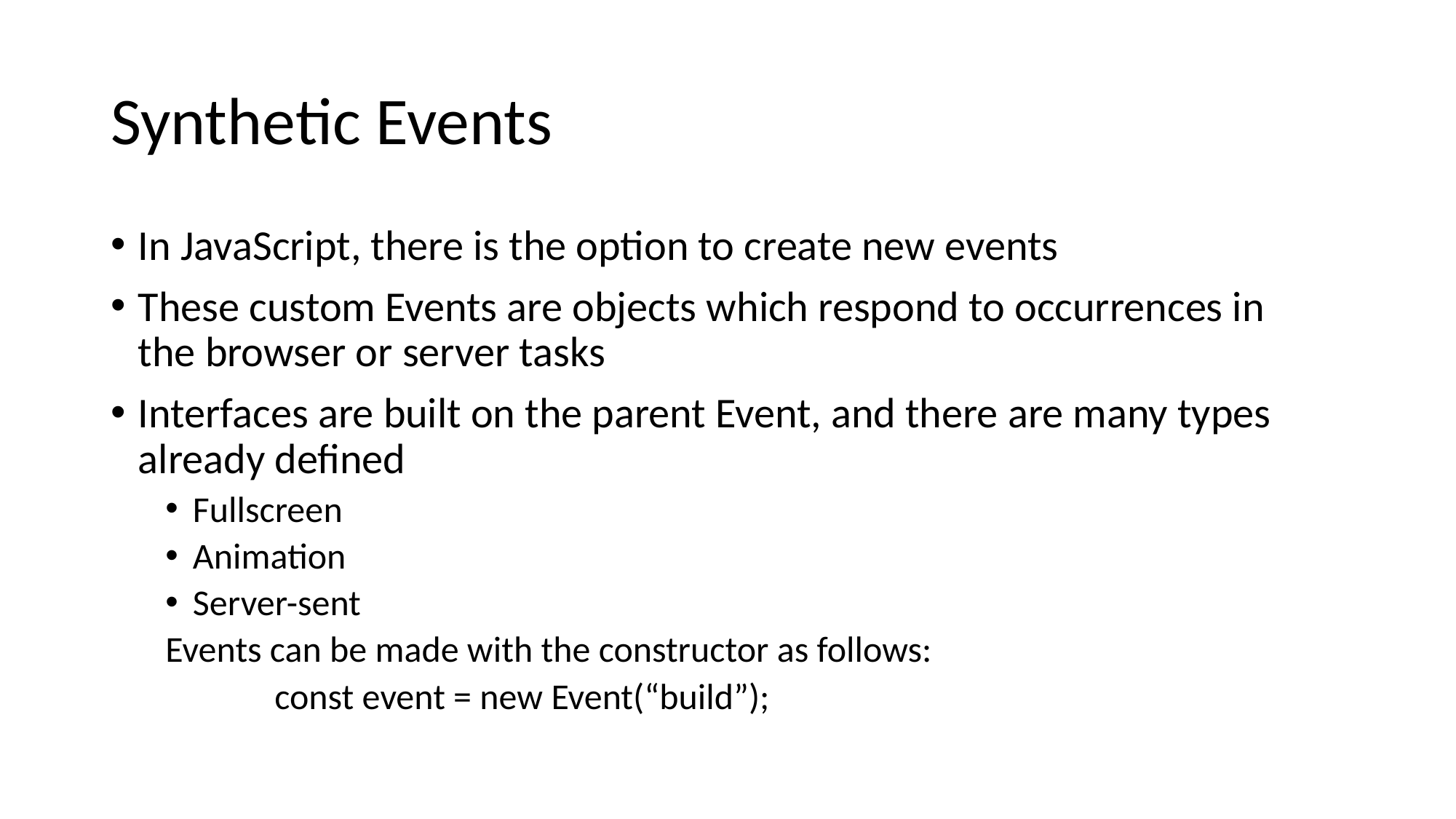

const event = new Event("build");
const event = new Event("build");
# Synthetic Events
In JavaScript, there is the option to create new events
These custom Events are objects which respond to occurrences in the browser or server tasks
Interfaces are built on the parent Event, and there are many types already defined
Fullscreen
Animation
Server-sent
Events can be made with the constructor as follows:
	const event = new Event(“build”);